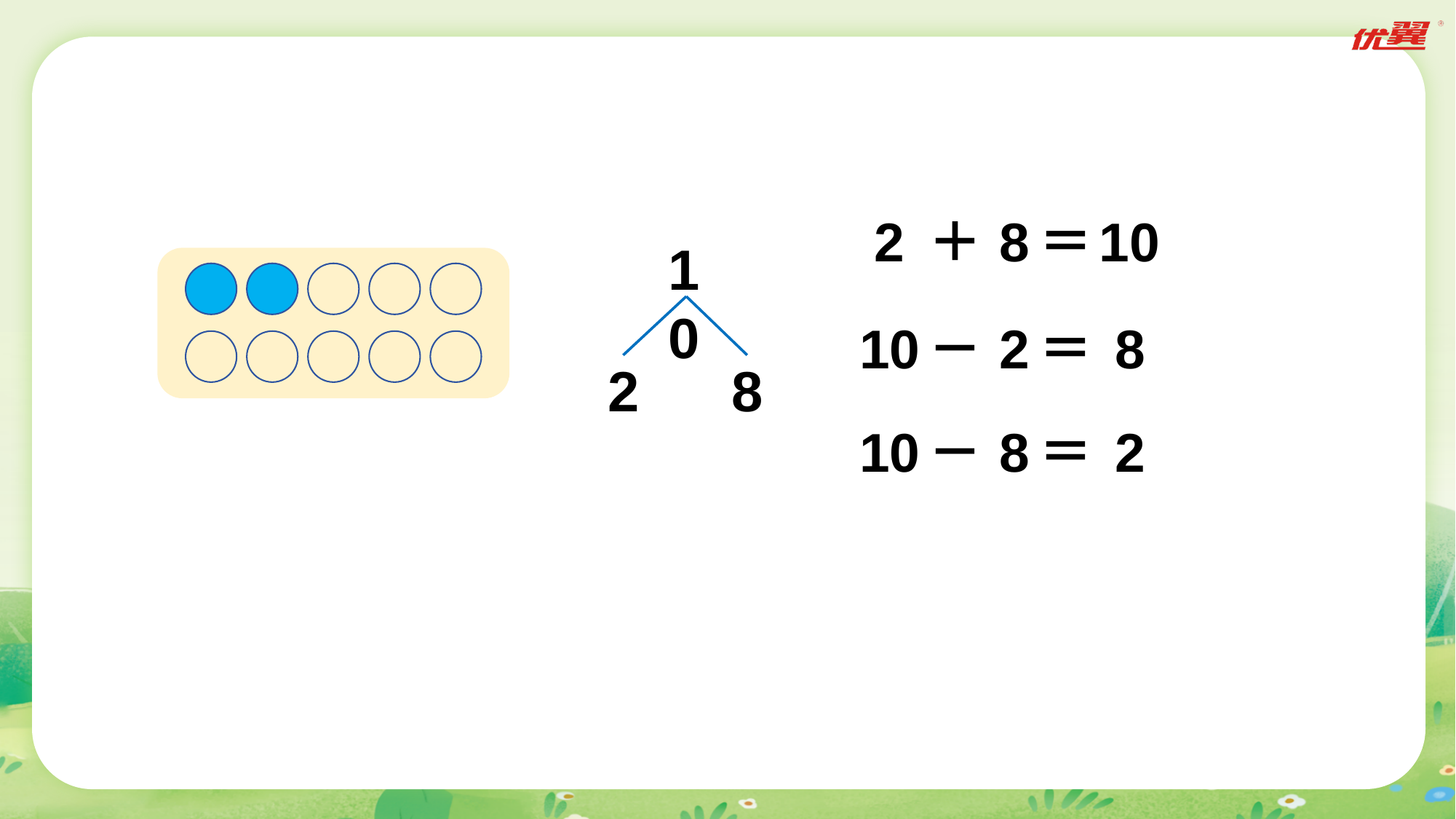

2
＋
8
＝
10
10

10
－
2
＝
8
2
8
10
－
8
＝
2